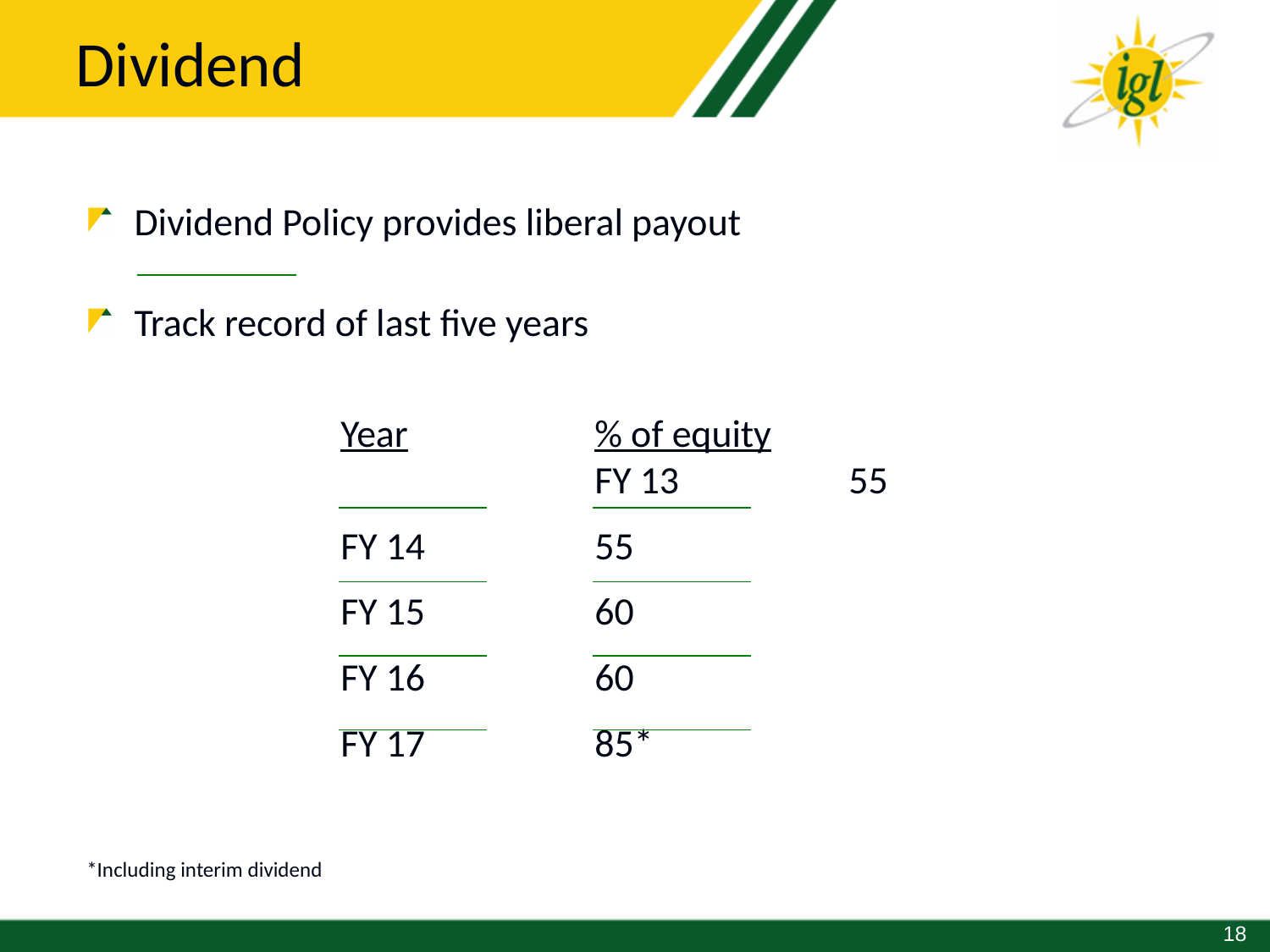

Dividend
Dividend Policy provides liberal payout

Track record of last five years
Year		% of equity
		FY 13		55
	FY 14		55
	FY 15 		60
	FY 16		60
	FY 17		85*
*Including interim dividend
18